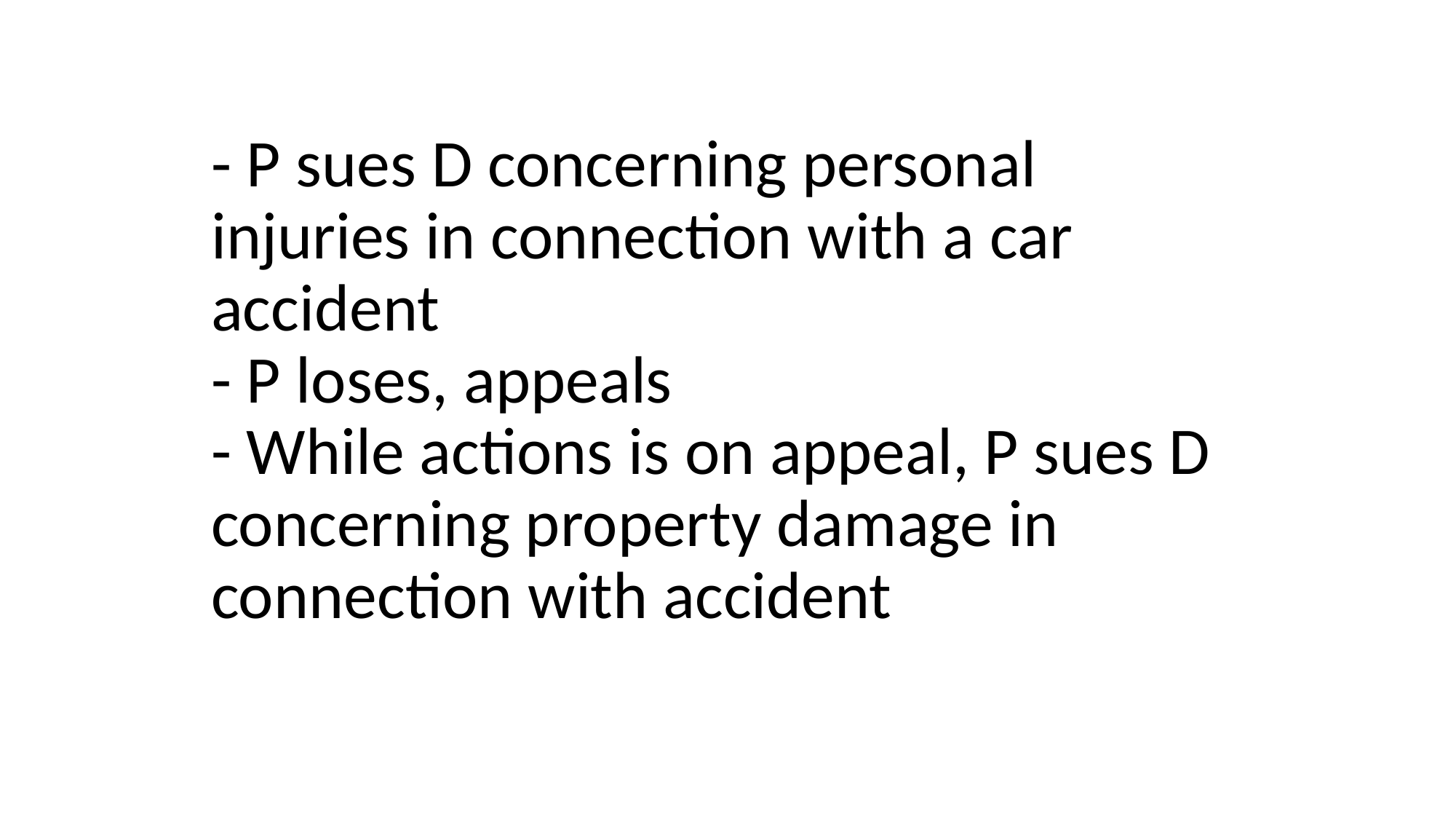

- P sues D concerning personal injuries in connection with a car accident
- P loses, appeals
- While actions is on appeal, P sues D concerning property damage in connection with accident